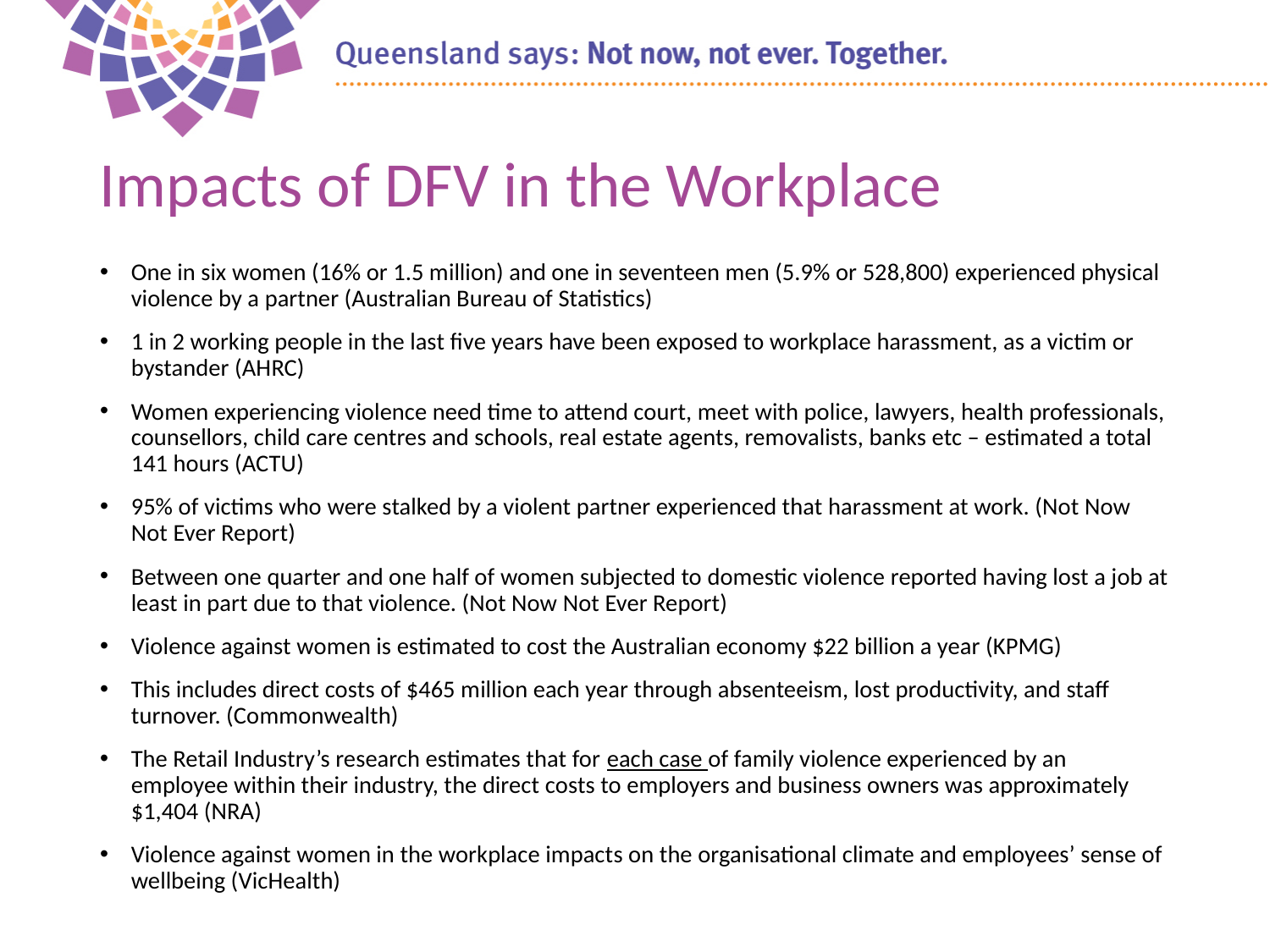

# Impacts of DFV in the Workplace
One in six women (16% or 1.5 million) and one in seventeen men (5.9% or 528,800) experienced physical violence by a partner (Australian Bureau of Statistics)
1 in 2 working people in the last five years have been exposed to workplace harassment, as a victim or bystander (AHRC)
Women experiencing violence need time to attend court, meet with police, lawyers, health professionals, counsellors, child care centres and schools, real estate agents, removalists, banks etc – estimated a total 141 hours (ACTU)
95% of victims who were stalked by a violent partner experienced that harassment at work. (Not Now Not Ever Report)
Between one quarter and one half of women subjected to domestic violence reported having lost a job at least in part due to that violence. (Not Now Not Ever Report)
Violence against women is estimated to cost the Australian economy $22 billion a year (KPMG)
This includes direct costs of $465 million each year through absenteeism, lost productivity, and staff turnover. (Commonwealth)
The Retail Industry’s research estimates that for each case of family violence experienced by an employee within their industry, the direct costs to employers and business owners was approximately $1,404 (NRA)
Violence against women in the workplace impacts on the organisational climate and employees’ sense of wellbeing (VicHealth)